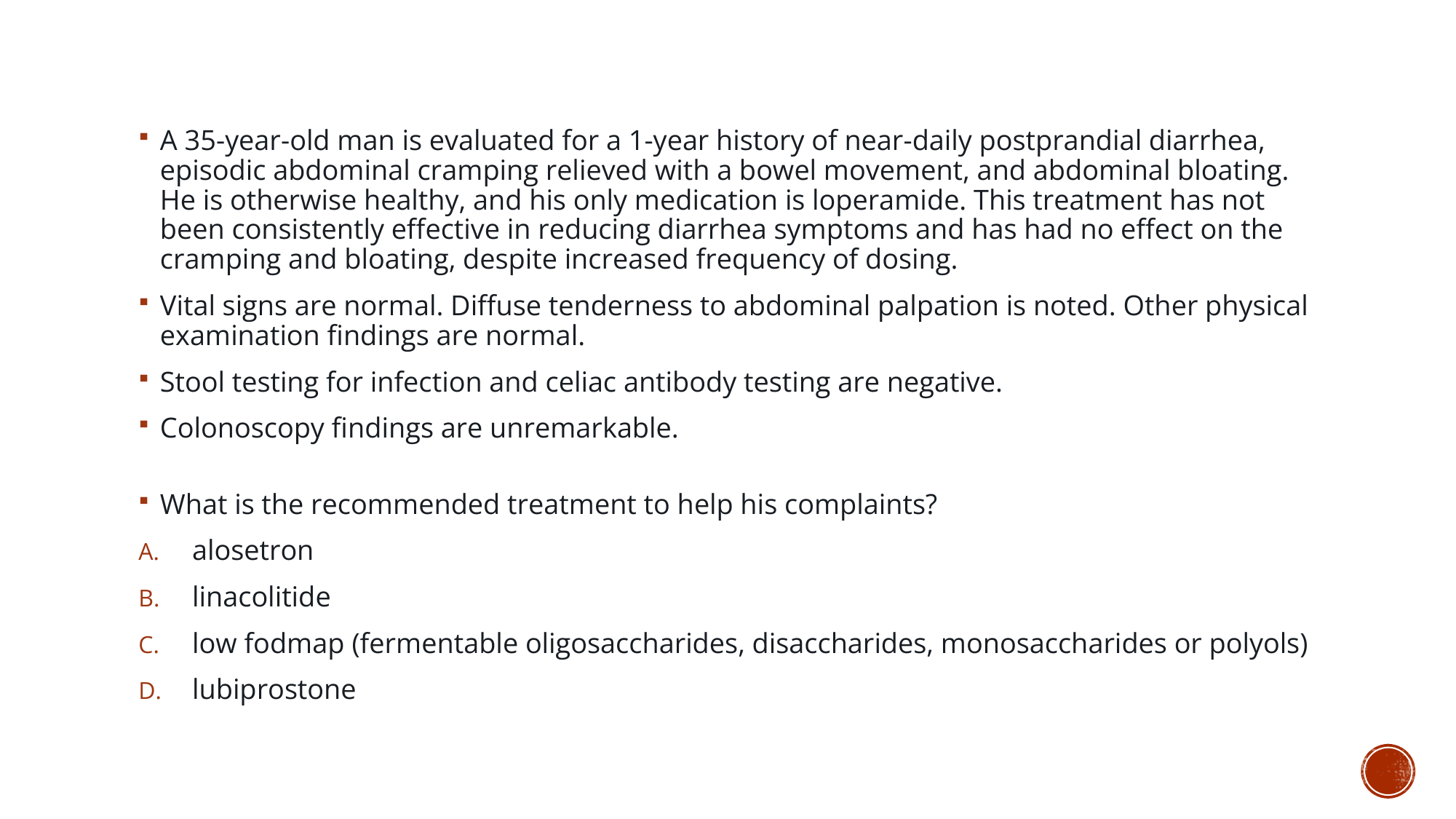

A 35-year-old man is evaluated for a 1-year history of near-daily postprandial diarrhea, episodic abdominal cramping relieved with a bowel movement, and abdominal bloating. He is otherwise healthy, and his only medication is loperamide. This treatment has not been consistently effective in reducing diarrhea symptoms and has had no effect on the cramping and bloating, despite increased frequency of dosing.
Vital signs are normal. Diffuse tenderness to abdominal palpation is noted. Other physical examination findings are normal.
Stool testing for infection and celiac antibody testing are negative.
Colonoscopy findings are unremarkable.
What is the recommended treatment to help his complaints?
alosetron
linacolitide
low fodmap (fermentable oligosaccharides, disaccharides, monosaccharides or polyols)
lubiprostone